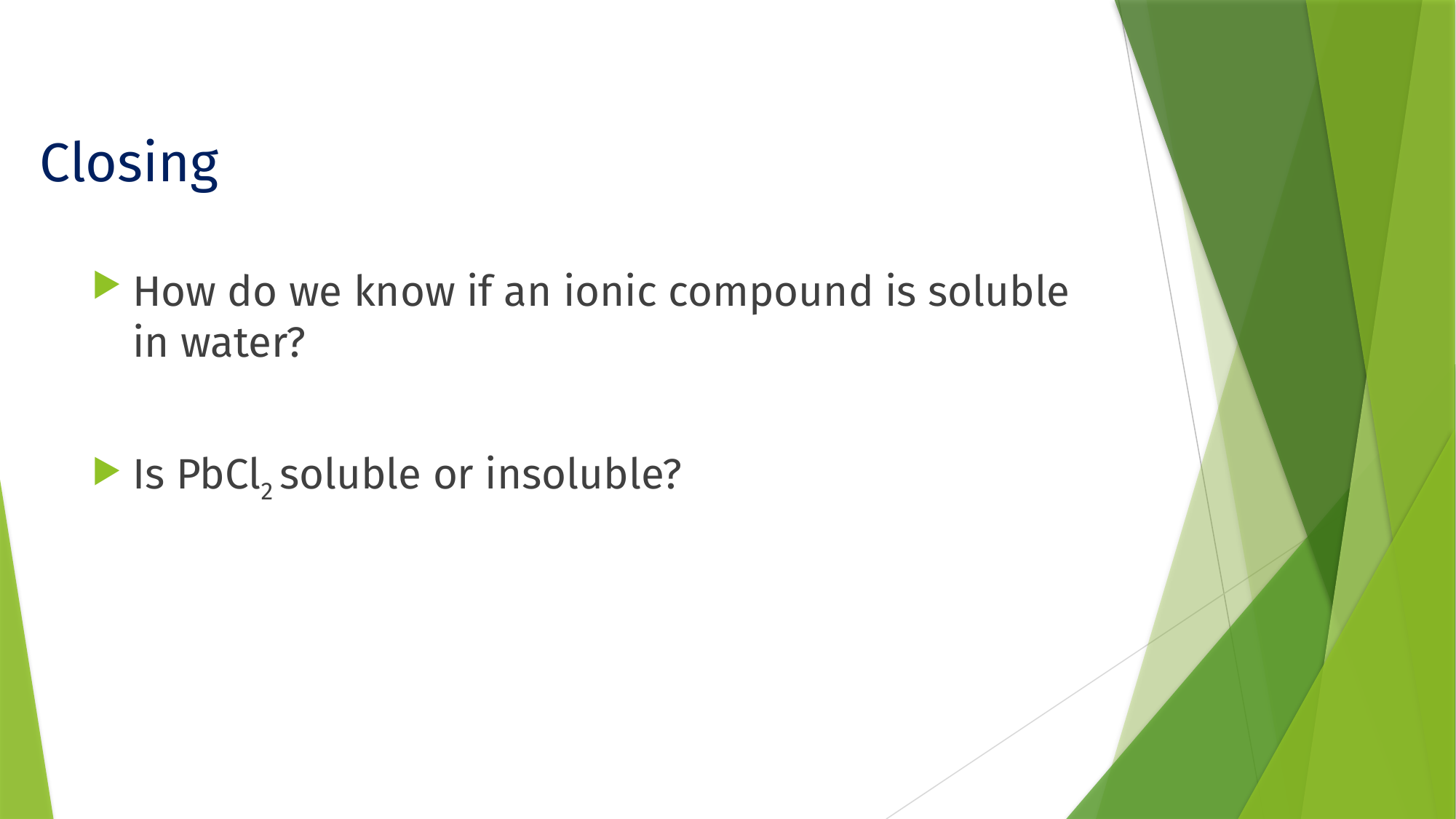

# Closing
How do we know if an ionic compound is soluble in water?

Is PbCl2 soluble or insoluble?